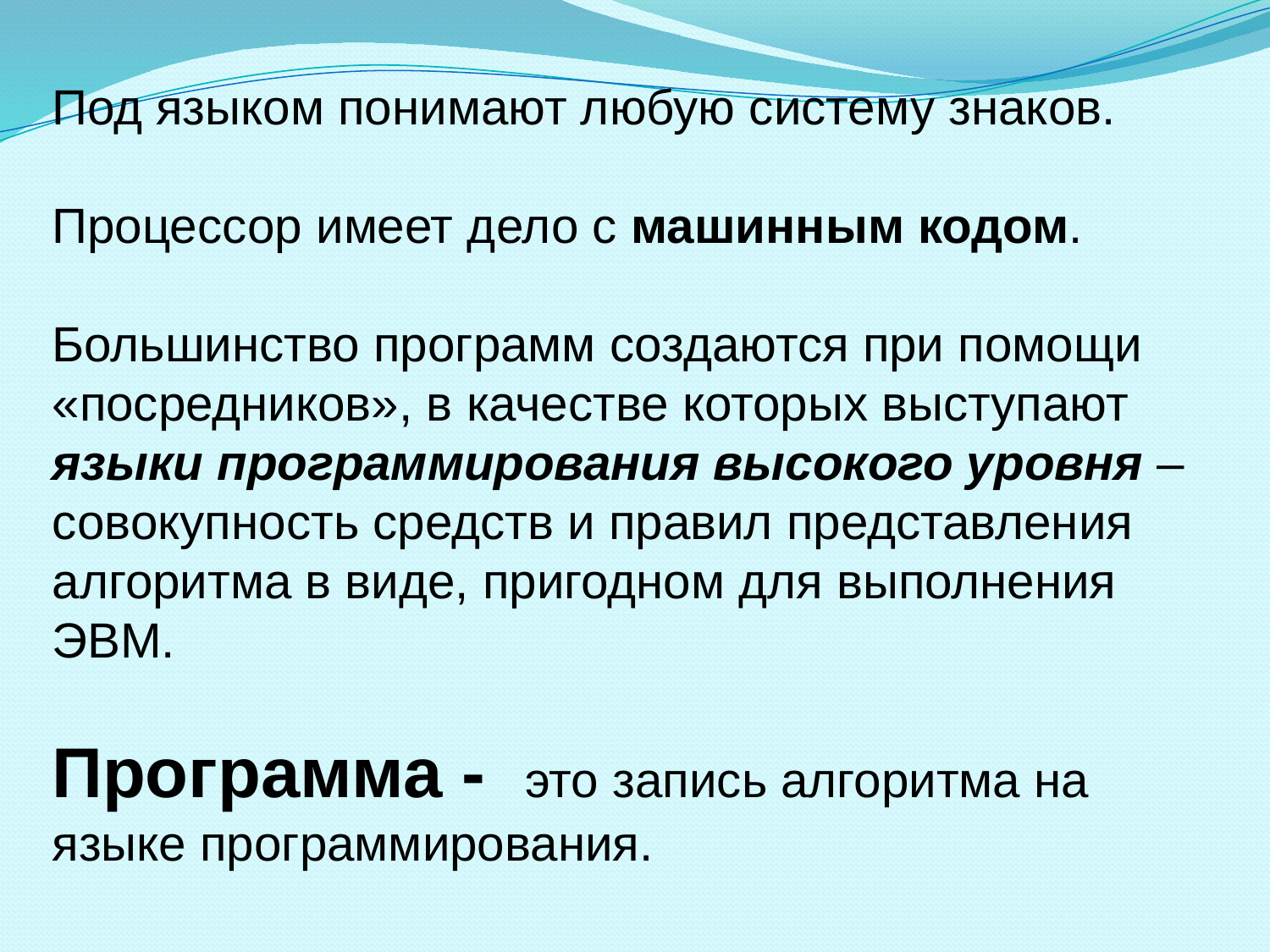

Под языком понимают любую систему знаков.
Процессор имеет дело с машинным кодом.
Большинство программ создаются при помощи «посредников», в качестве которых выступают языки программирования высокого уровня – совокупность средств и правил представления алгоритма в виде, пригодном для выполнения ЭВМ.
Программа -  это запись алгоритма на языке программирования.